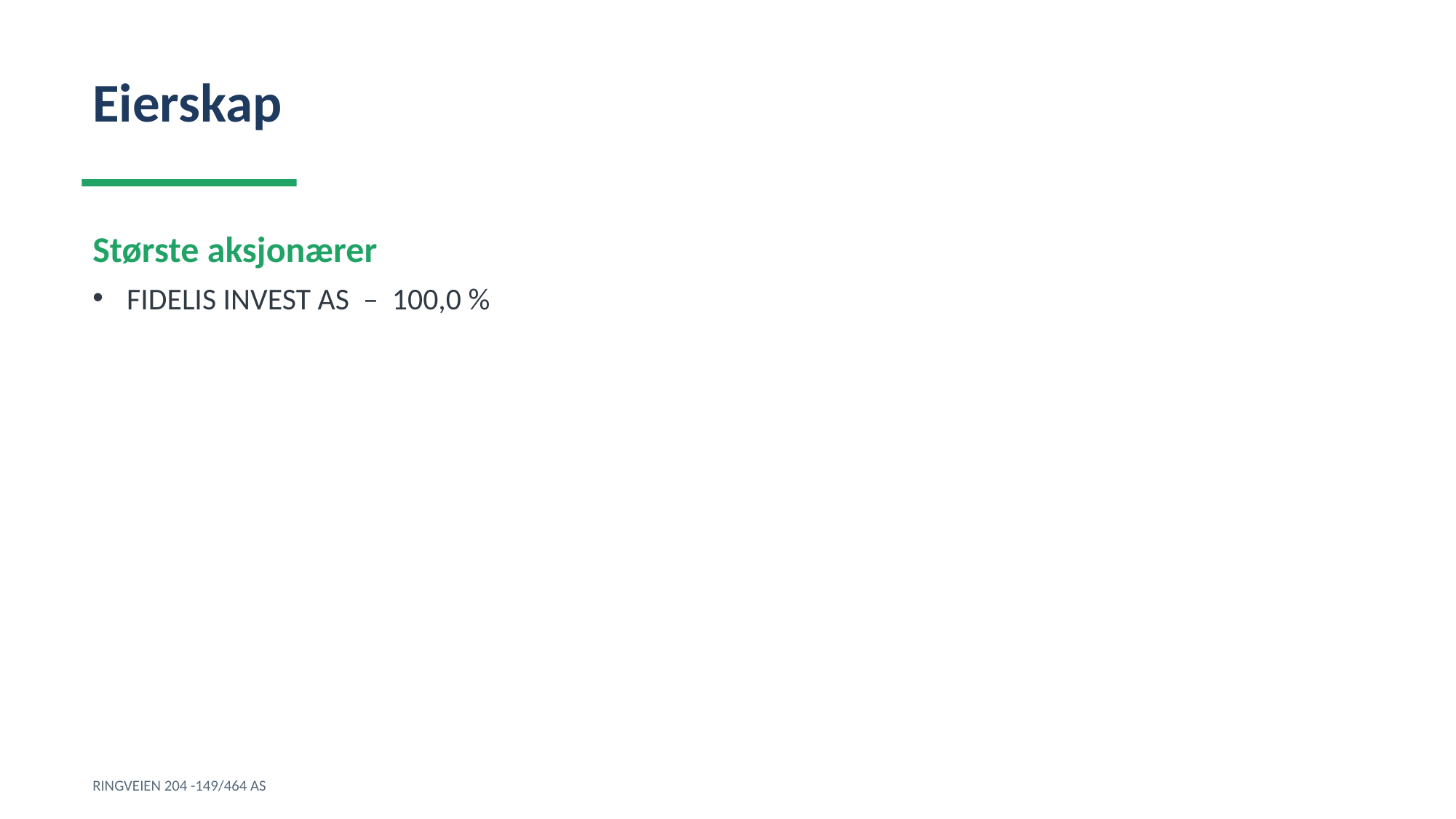

Eierskap

Største aksjonærer
FIDELIS INVEST AS  –  100,0 %
RINGVEIEN 204 -149/464 AS